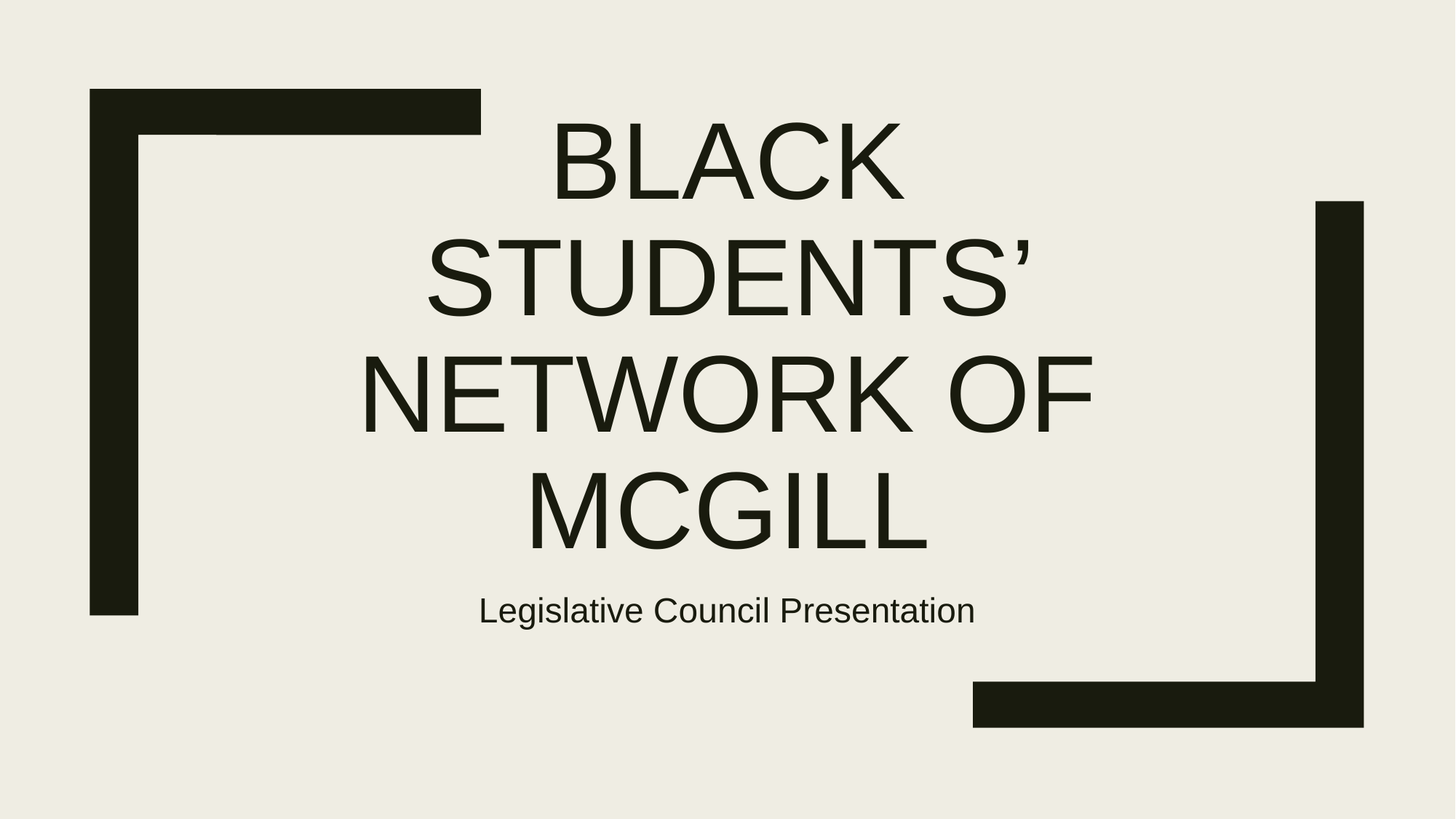

# BLACK STUDENTS’ NETWORK OF MCGILL
Legislative Council Presentation